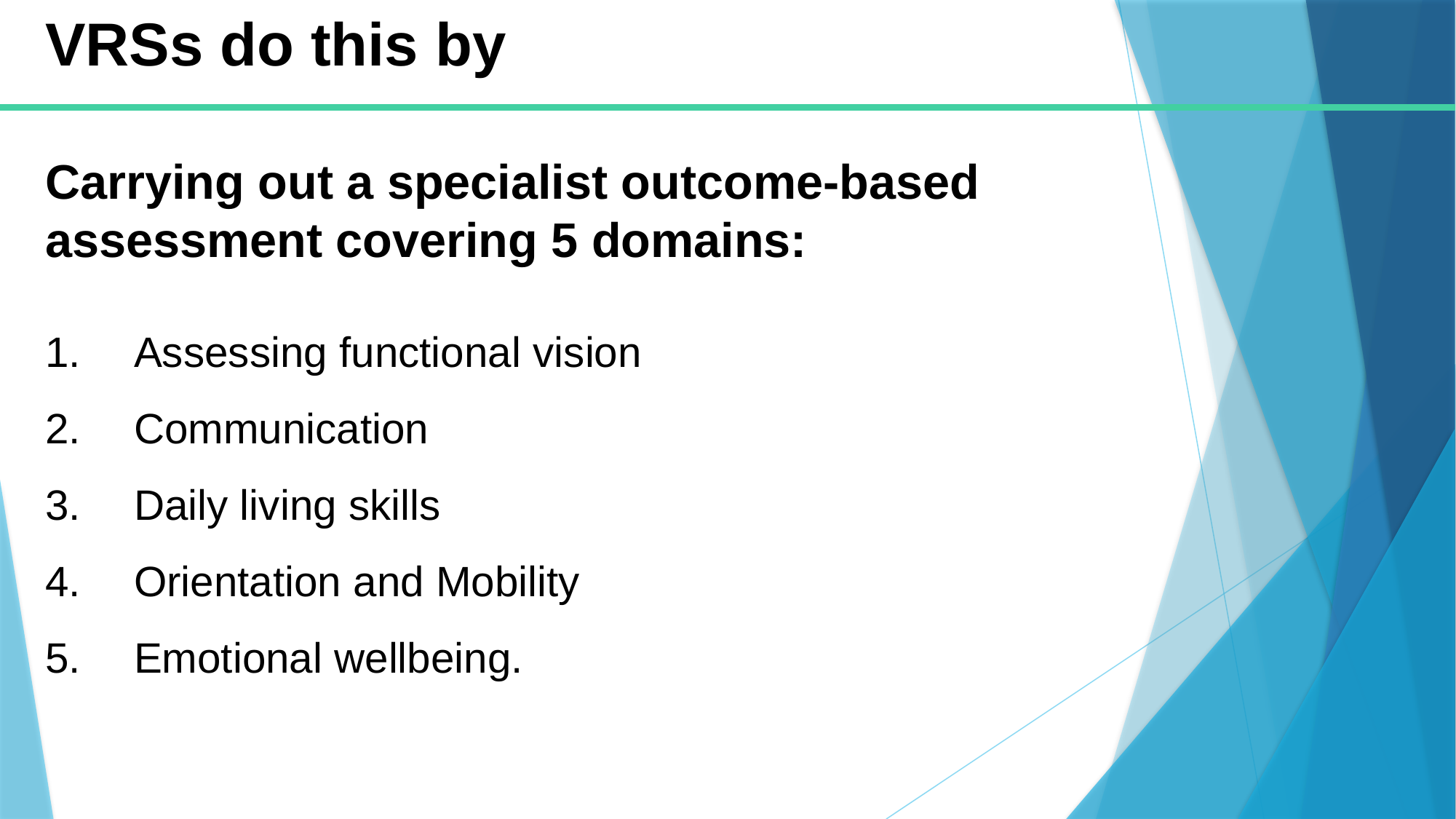

VRSs do this by

Carrying out a specialist outcome-based assessment covering 5 domains:

Assessing functional vision
Communication
Daily living skills
Orientation and Mobility
Emotional wellbeing.